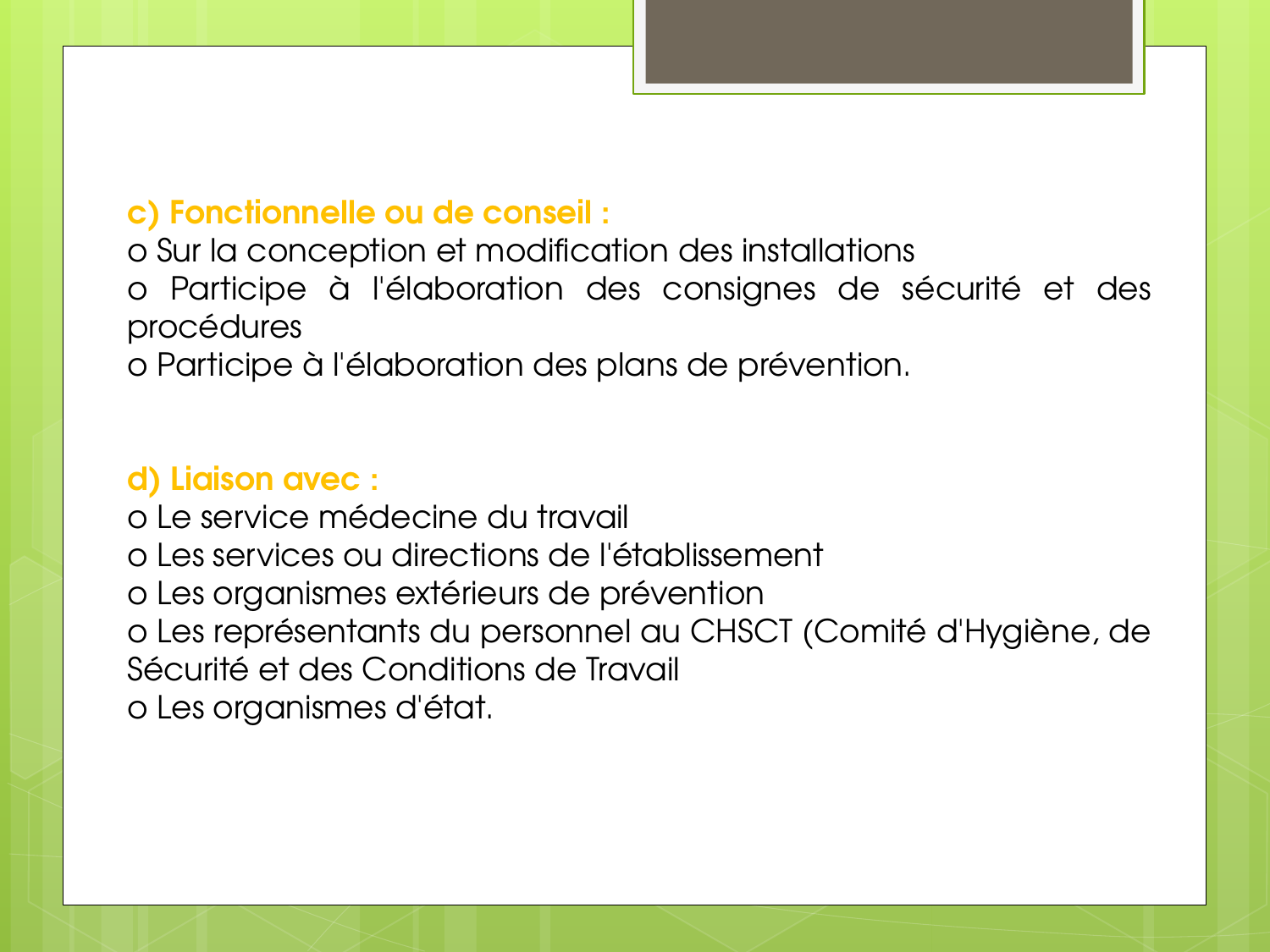

c) Fonctionnelle ou de conseil :
o Sur la conception et modification des installations
o Participe à l'élaboration des consignes de sécurité et des procédures
o Participe à l'élaboration des plans de prévention.

d) Liaison avec :
o Le service médecine du travail
o Les services ou directions de l'établissement
o Les organismes extérieurs de prévention
o Les représentants du personnel au CHSCT (Comité d'Hygiène, de Sécurité et des Conditions de Travail
o Les organismes d'état.